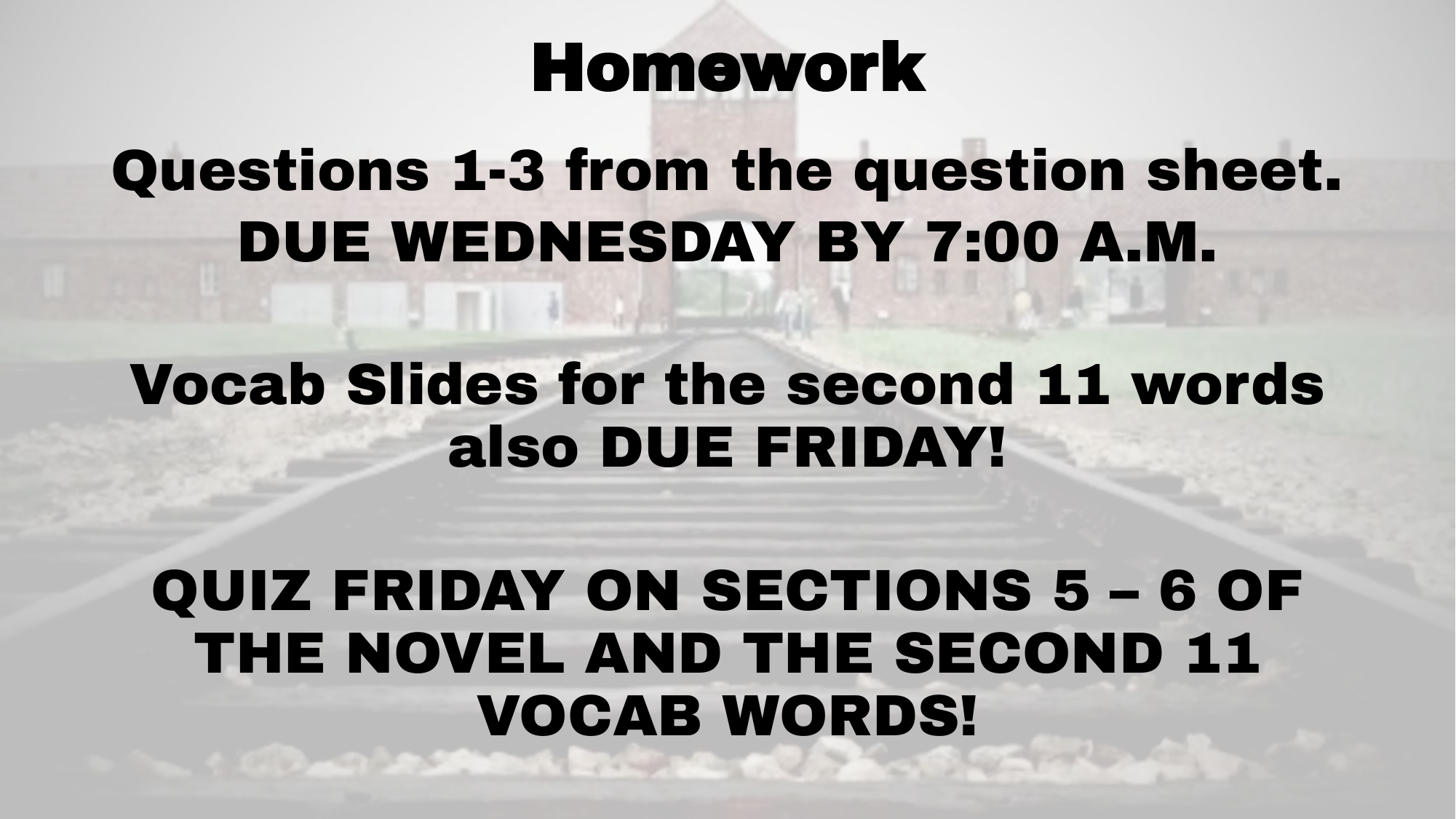

# Homework
Questions 1-3 from the question sheet.
DUE WEDNESDAY BY 7:00 A.M.

Vocab Slides for the second 11 words also DUE FRIDAY!

QUIZ FRIDAY ON SECTIONS 5 – 6 OF THE NOVEL AND THE SECOND 11 VOCAB WORDS!